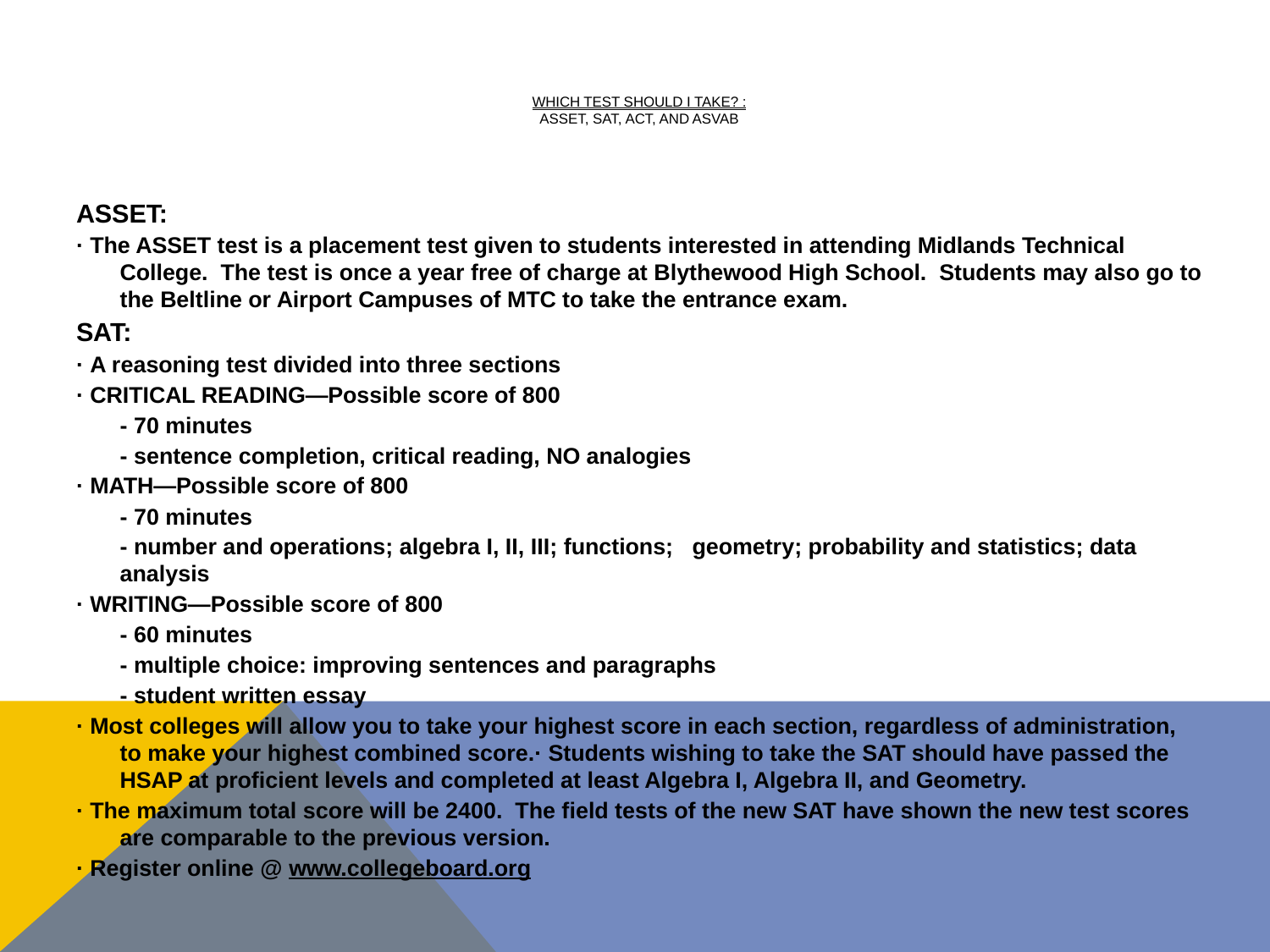

# Which Test Should I Take? : ASSET, SAT, ACT, and ASVAB
ASSET:
· The ASSET test is a placement test given to students interested in attending Midlands Technical College.  The test is once a year free of charge at Blythewood High School.  Students may also go to the Beltline or Airport Campuses of MTC to take the entrance exam.
SAT:
· A reasoning test divided into three sections
· CRITICAL READING—Possible score of 800
	- 70 minutes
	- sentence completion, critical reading, NO analogies
· MATH—Possible score of 800
	- 70 minutes
	- number and operations; algebra I, II, III; functions;   geometry; probability and statistics; data      analysis
· WRITING—Possible score of 800
	- 60 minutes
	- multiple choice: improving sentences and paragraphs
	- student written essay
· Most colleges will allow you to take your highest score in each section, regardless of administration, to make your highest combined score.· Students wishing to take the SAT should have passed the HSAP at proficient levels and completed at least Algebra I, Algebra II, and Geometry.
· The maximum total score will be 2400.  The field tests of the new SAT have shown the new test scores are comparable to the previous version.
· Register online @ www.collegeboard.org